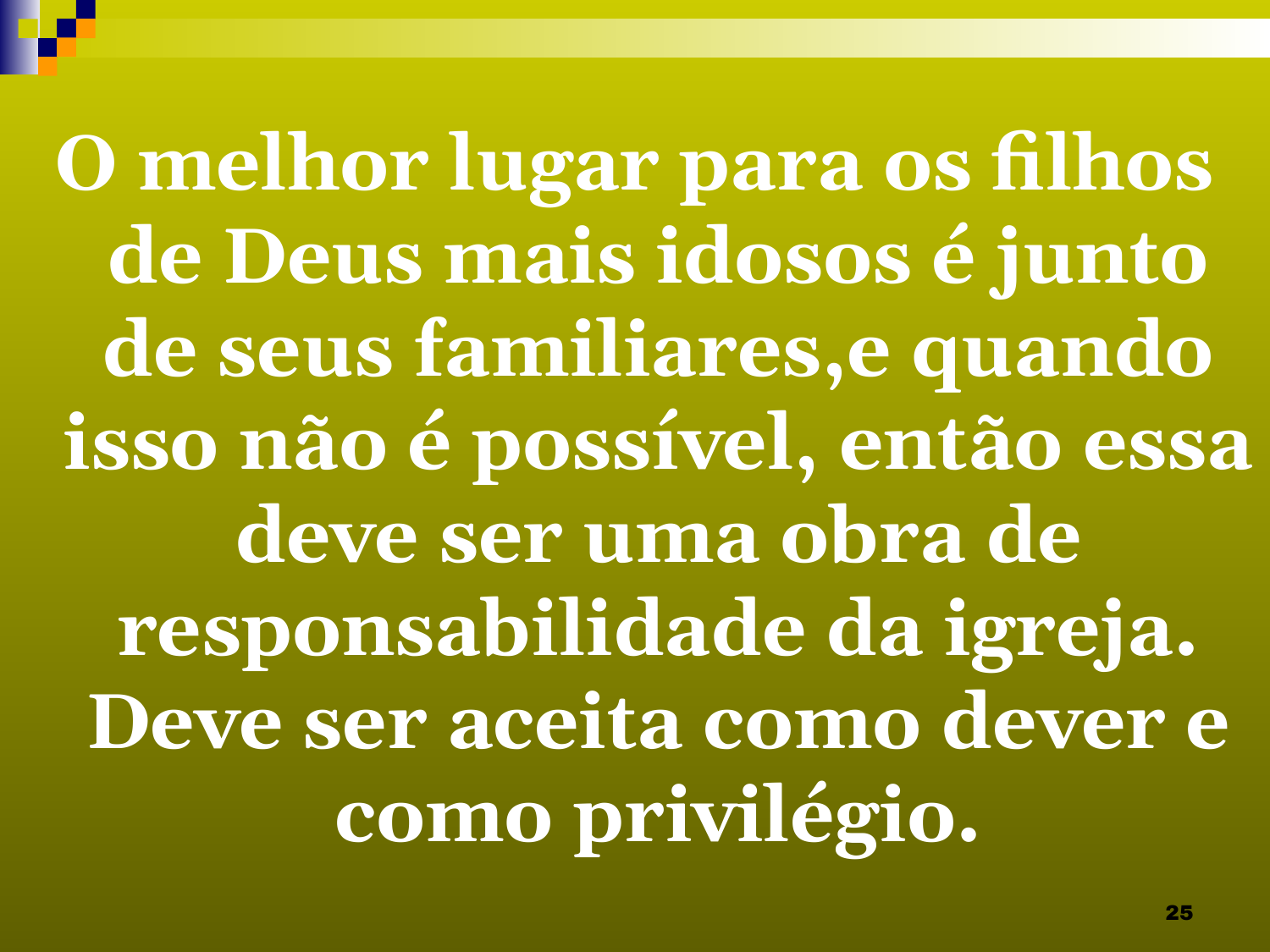

O melhor lugar para os filhos de Deus mais idosos é junto de seus familiares,e quando isso não é possível, então essa deve ser uma obra de responsabilidade da igreja. Deve ser aceita como dever e como privilégio.
25